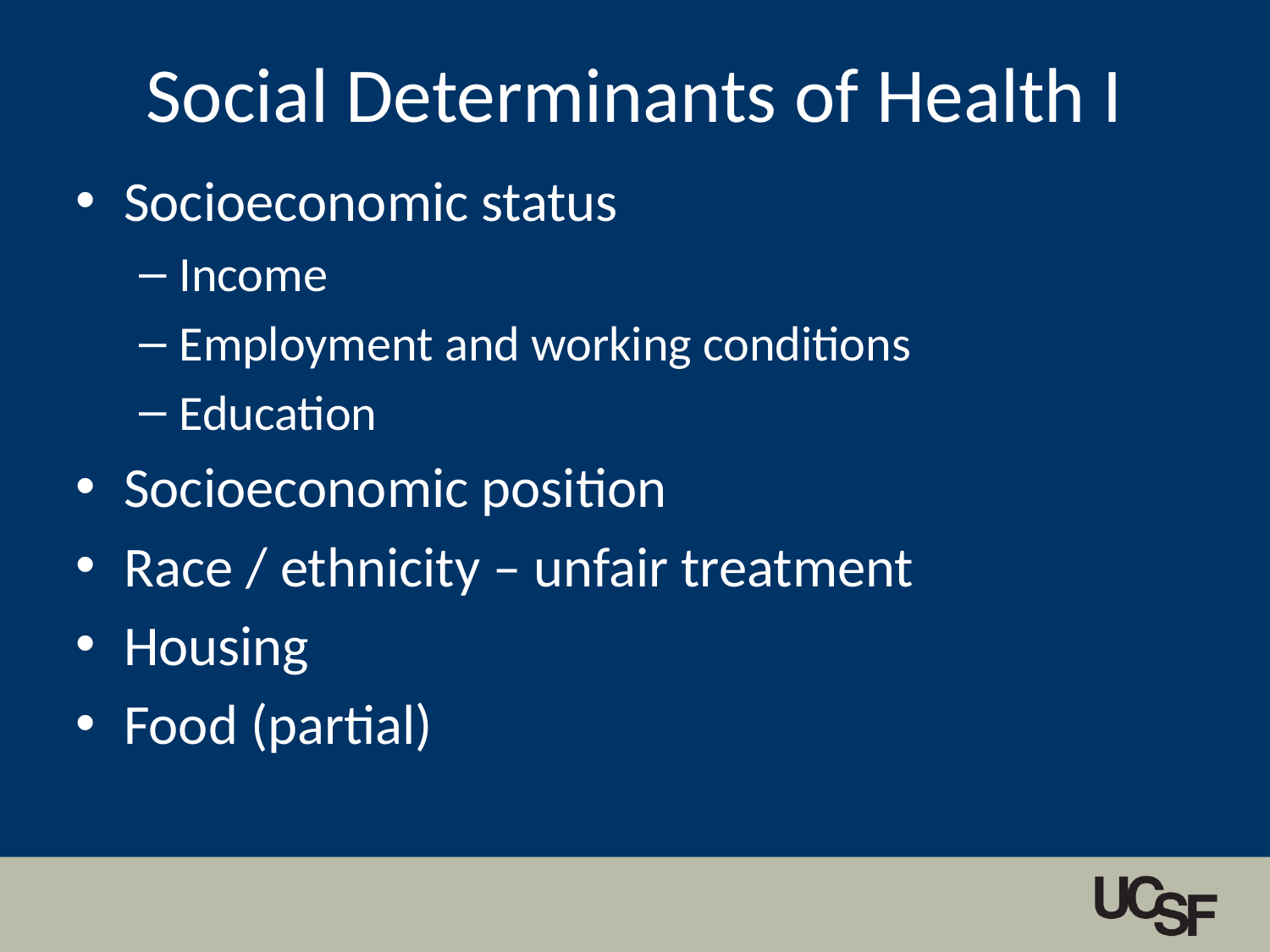

# Social Determinants of Health I
Socioeconomic status
Income
Employment and working conditions
Education
Socioeconomic position
Race / ethnicity – unfair treatment
Housing
Food (partial)